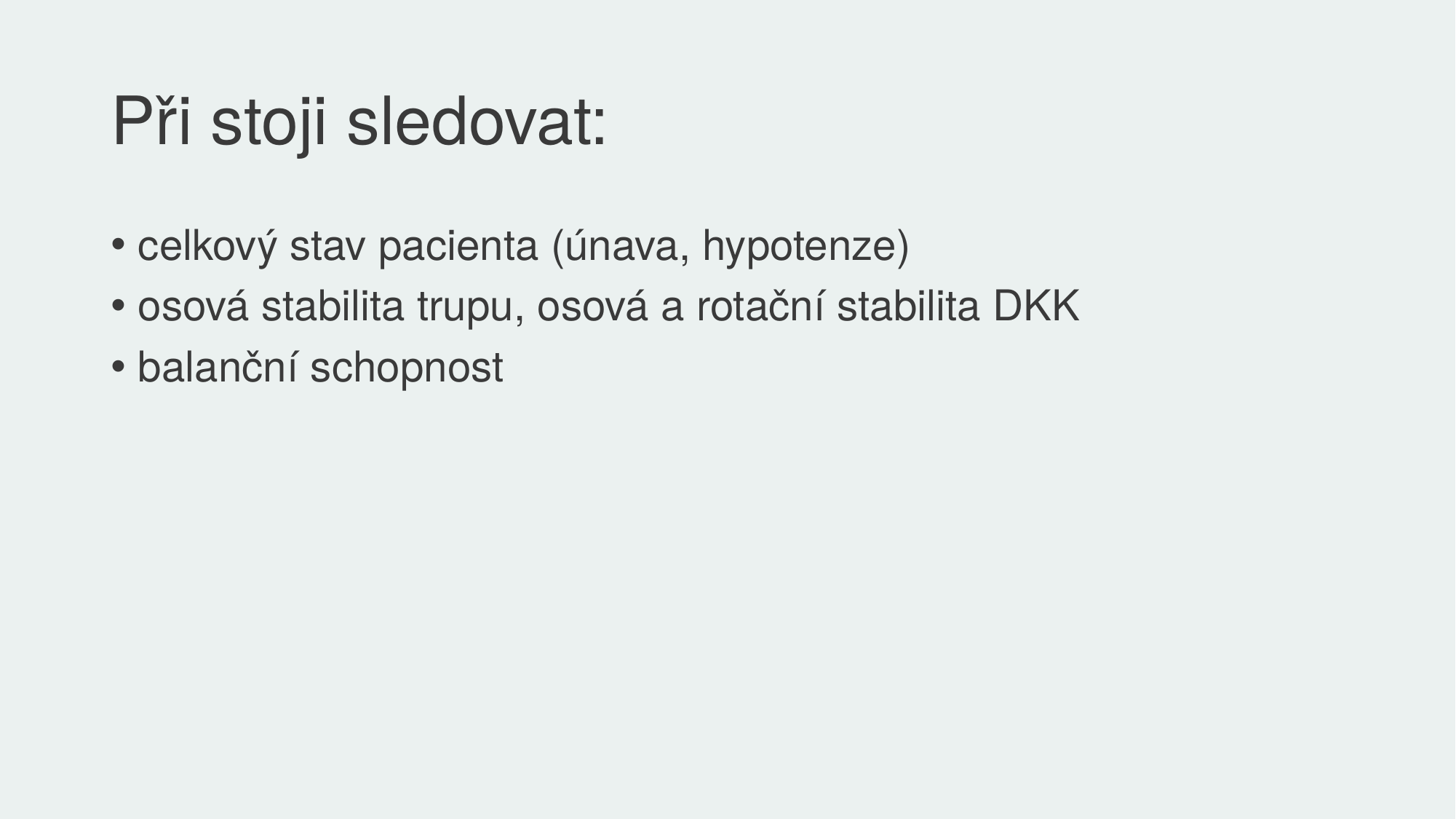

# Při stoji sledovat:
celkový stav pacienta (únava, hypotenze)
osová stabilita trupu, osová a rotační stabilita DKK
balanční schopnost